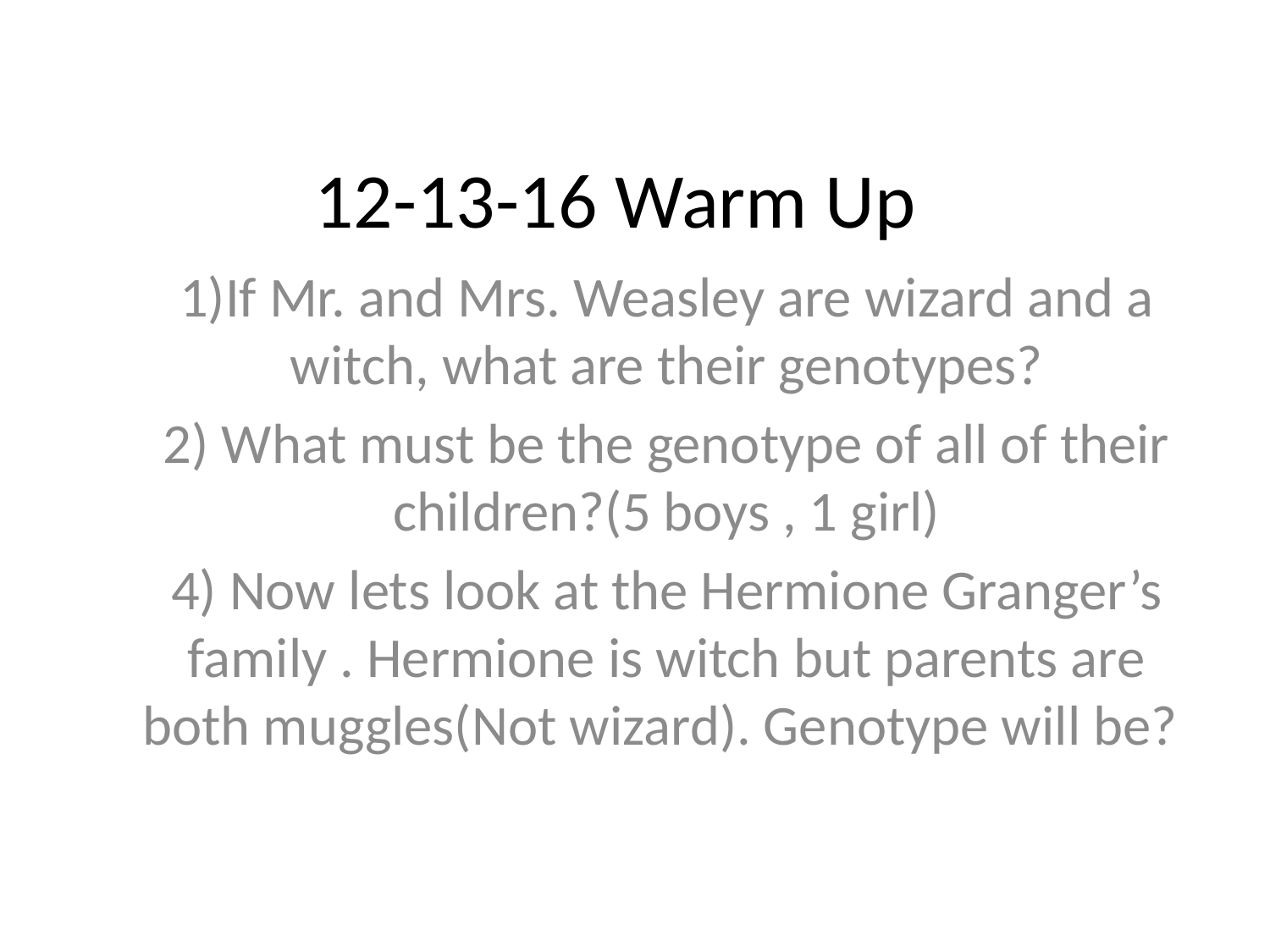

# 12-13-16 Warm Up
1)If Mr. and Mrs. Weasley are wizard and a witch, what are their genotypes?
2) What must be the genotype of all of their children?(5 boys , 1 girl)
4) Now lets look at the Hermione Granger’s family . Hermione is witch but parents are both muggles(Not wizard). Genotype will be?